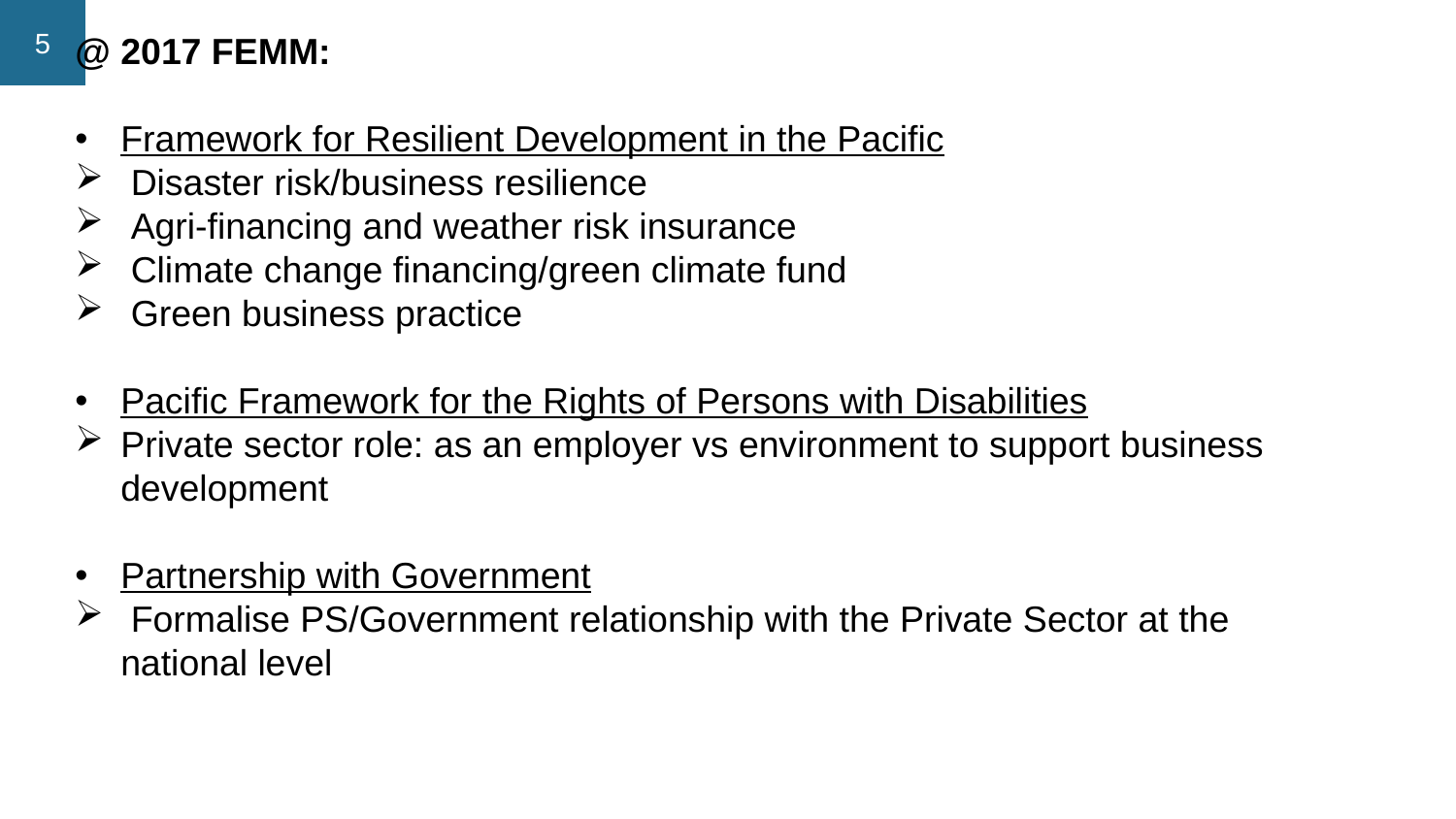

@ 2017 FEMM:

Framework for Resilient Development in the Pacific
 Disaster risk/business resilience
 Agri-financing and weather risk insurance
 Climate change financing/green climate fund
 Green business practice

Pacific Framework for the Rights of Persons with Disabilities
Private sector role: as an employer vs environment to support business development

Partnership with Government
 Formalise PS/Government relationship with the Private Sector at the national level